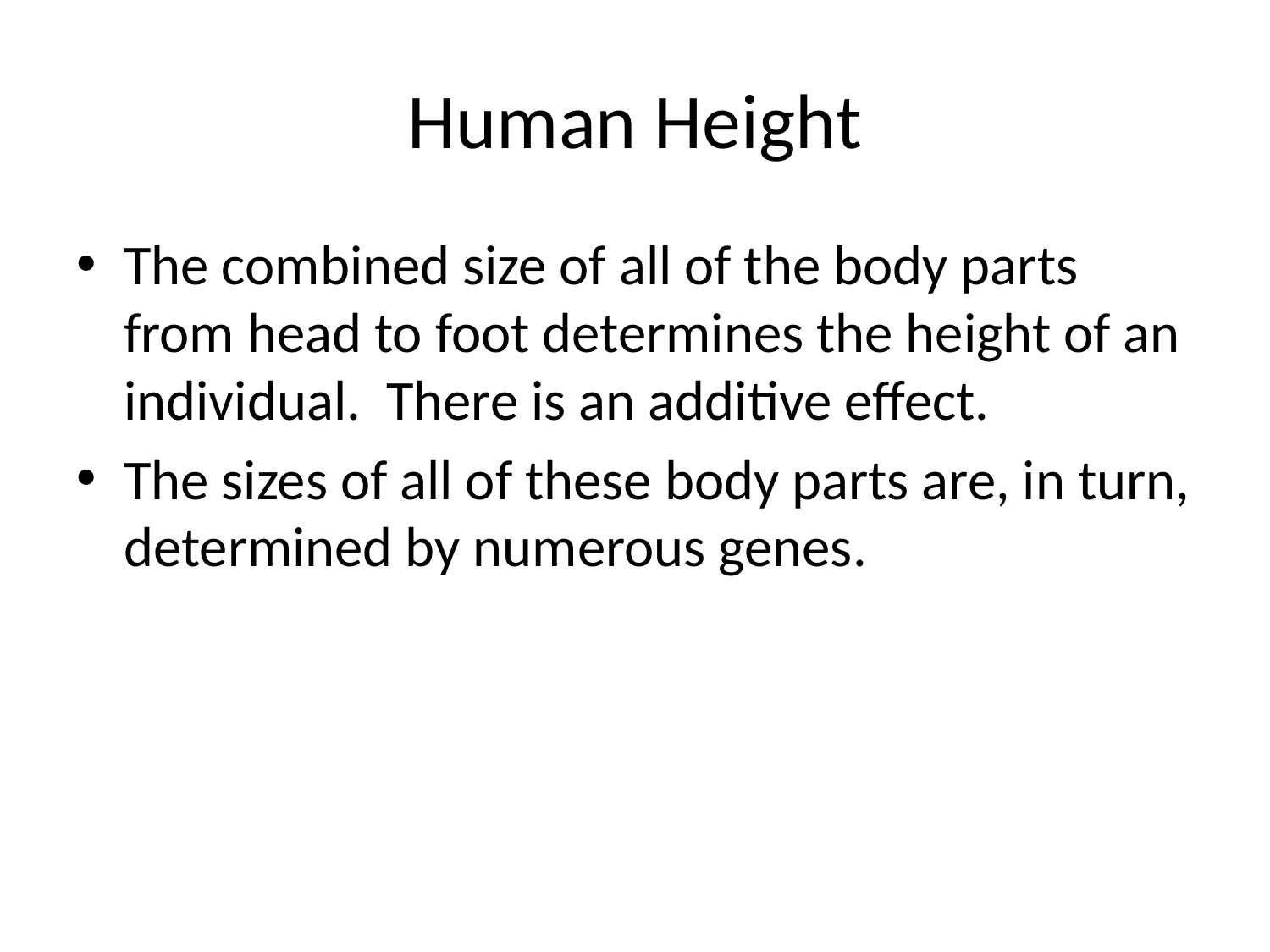

# Human Height
The combined size of all of the body parts from head to foot determines the height of an individual.  There is an additive effect.
The sizes of all of these body parts are, in turn, determined by numerous genes.